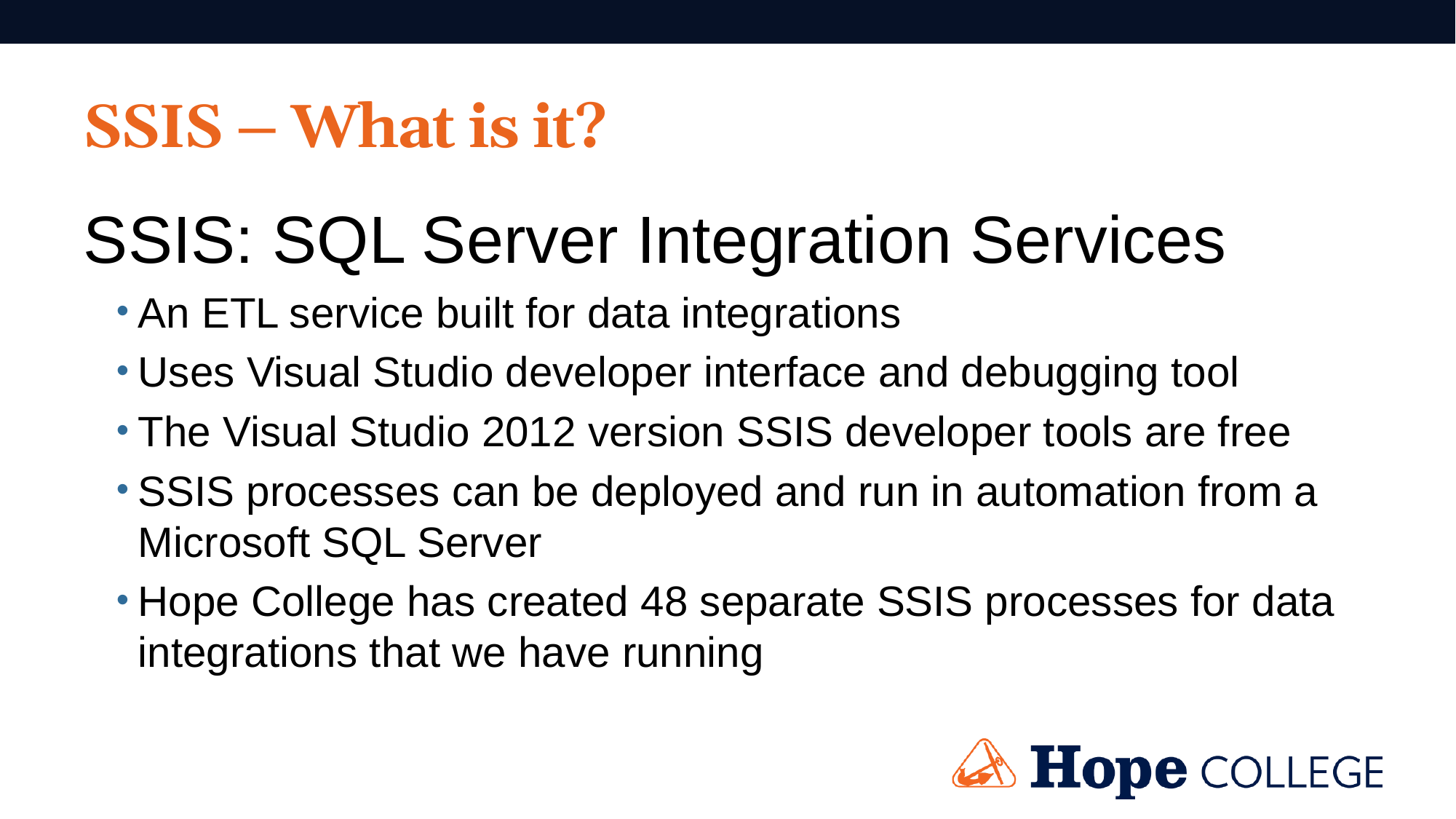

# SSIS – What is it?
SSIS: SQL Server Integration Services
An ETL service built for data integrations
Uses Visual Studio developer interface and debugging tool
The Visual Studio 2012 version SSIS developer tools are free
SSIS processes can be deployed and run in automation from a Microsoft SQL Server
Hope College has created 48 separate SSIS processes for data integrations that we have running